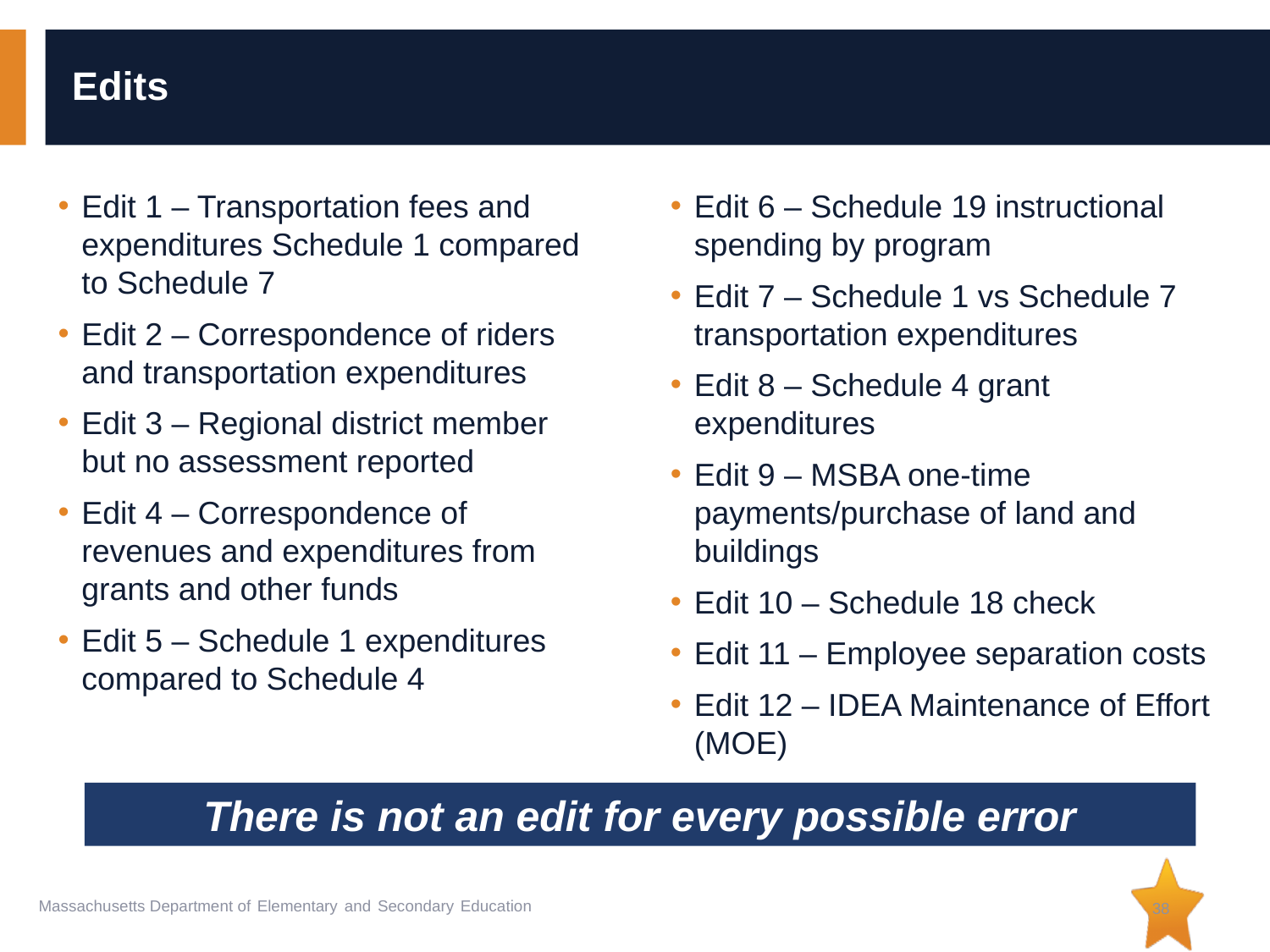

# Edits
Edit 1 – Transportation fees and expenditures Schedule 1 compared to Schedule 7
Edit 2 – Correspondence of riders and transportation expenditures
Edit 3 – Regional district member but no assessment reported
Edit 4 – Correspondence of revenues and expenditures from grants and other funds
Edit 5 – Schedule 1 expenditures compared to Schedule 4

Edit 6 – Schedule 19 instructional spending by program
Edit 7 – Schedule 1 vs Schedule 7 transportation expenditures
Edit 8 – Schedule 4 grant expenditures
Edit 9 – MSBA one-time payments/purchase of land and buildings
Edit 10 – Schedule 18 check
Edit 11 – Employee separation costs
Edit 12 – IDEA Maintenance of Effort (MOE)

There is not an edit for every possible error
38